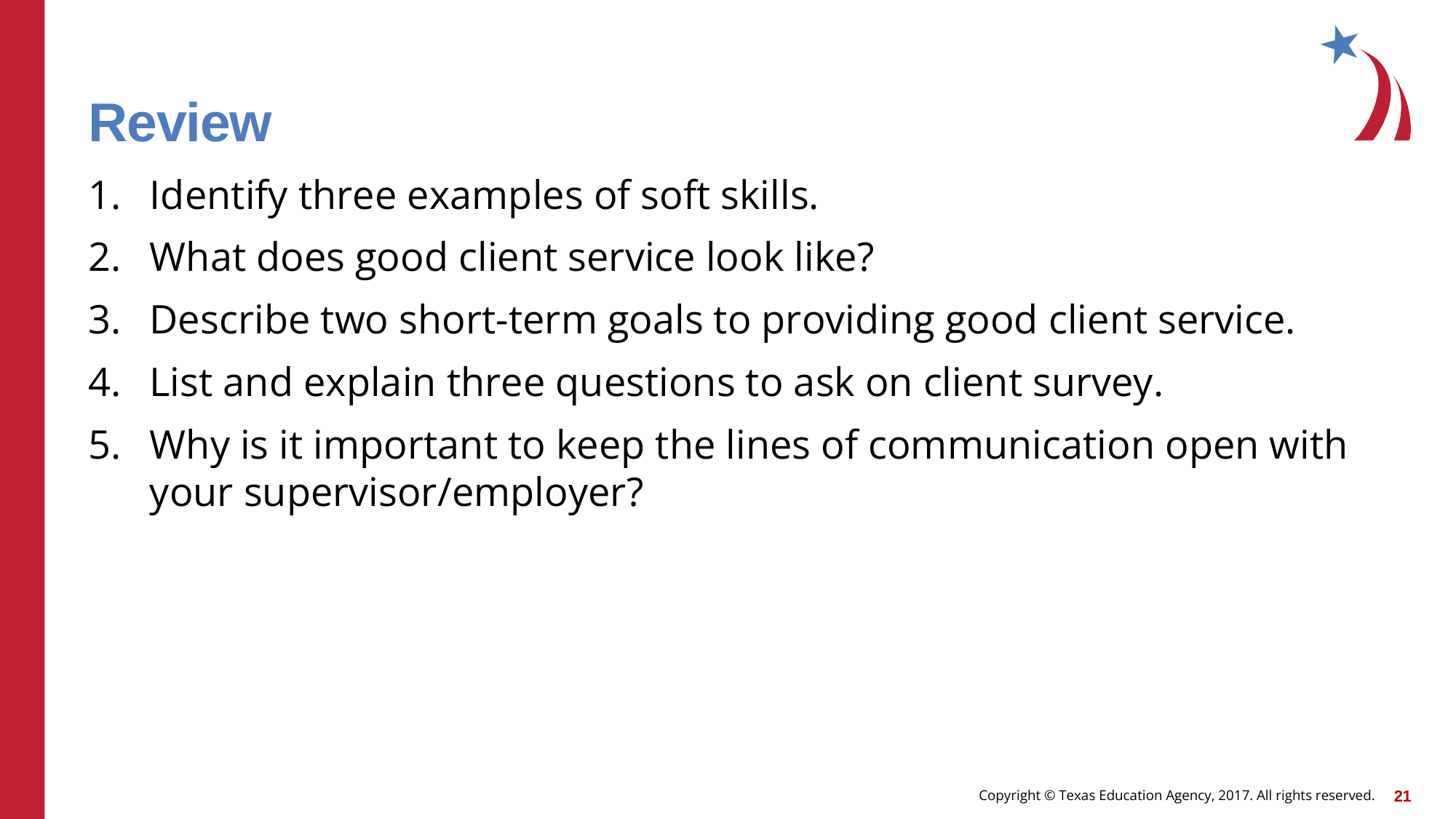

# Review
Identify three examples of soft skills.
What does good client service look like?
Describe two short-term goals to providing good client service.
List and explain three questions to ask on client survey.
Why is it important to keep the lines of communication open with your supervisor/employer?